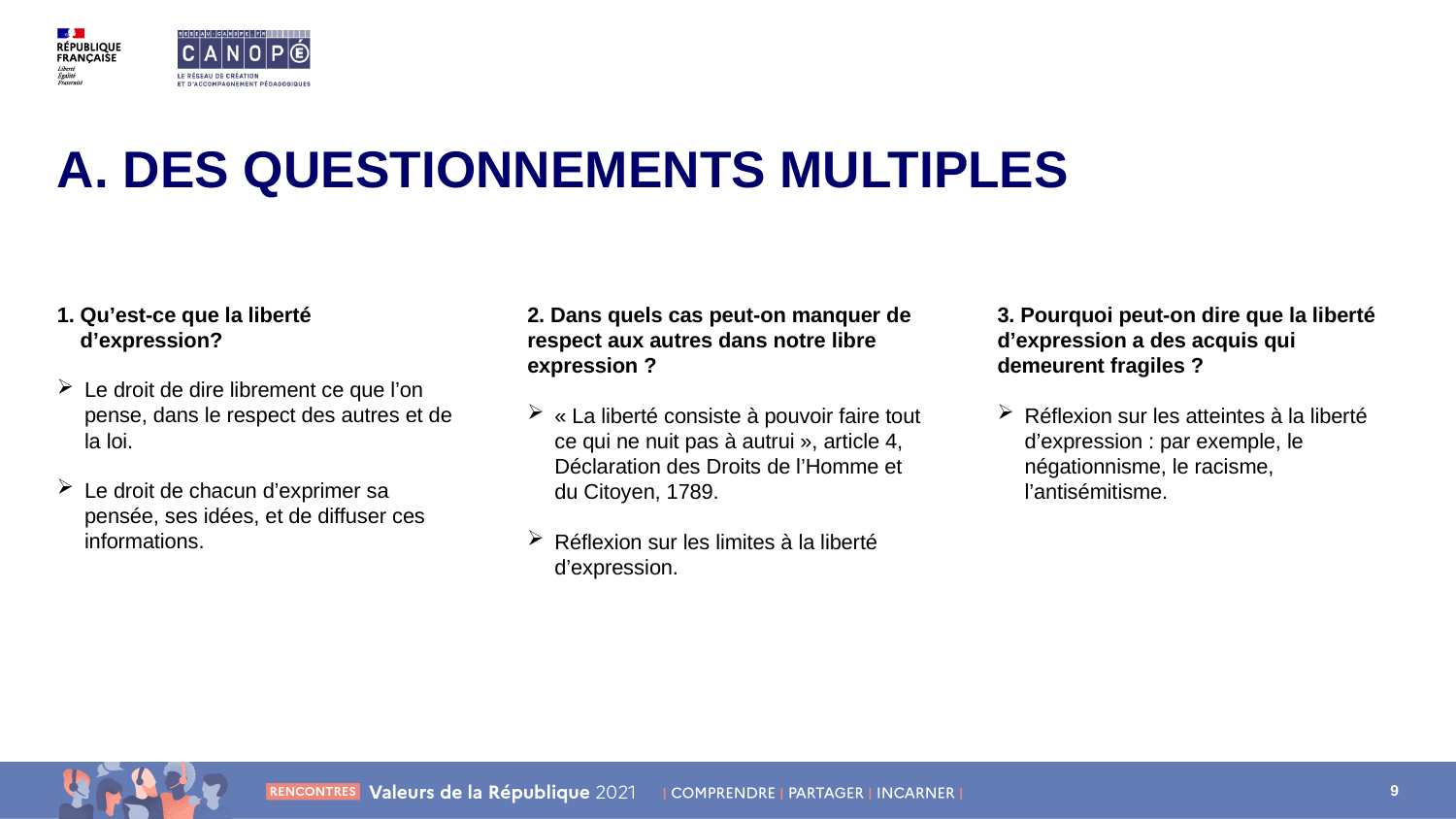

# A. DES QUESTIONNEMENTS MULTIPLES
Qu’est-ce que la liberté d’expression?
Le droit de dire librement ce que l’on pense, dans le respect des autres et de la loi.
Le droit de chacun d’exprimer sa pensée, ses idées, et de diffuser ces informations.
2. Dans quels cas peut-on manquer de respect aux autres dans notre libre expression ?
« La liberté consiste à pouvoir faire tout ce qui ne nuit pas à autrui », article 4, Déclaration des Droits de l’Homme et du Citoyen, 1789.
Réflexion sur les limites à la liberté d’expression.

3. Pourquoi peut-on dire que la liberté d’expression a des acquis qui demeurent fragiles ?
Réflexion sur les atteintes à la liberté d’expression : par exemple, le négationnisme, le racisme, l’antisémitisme.
9